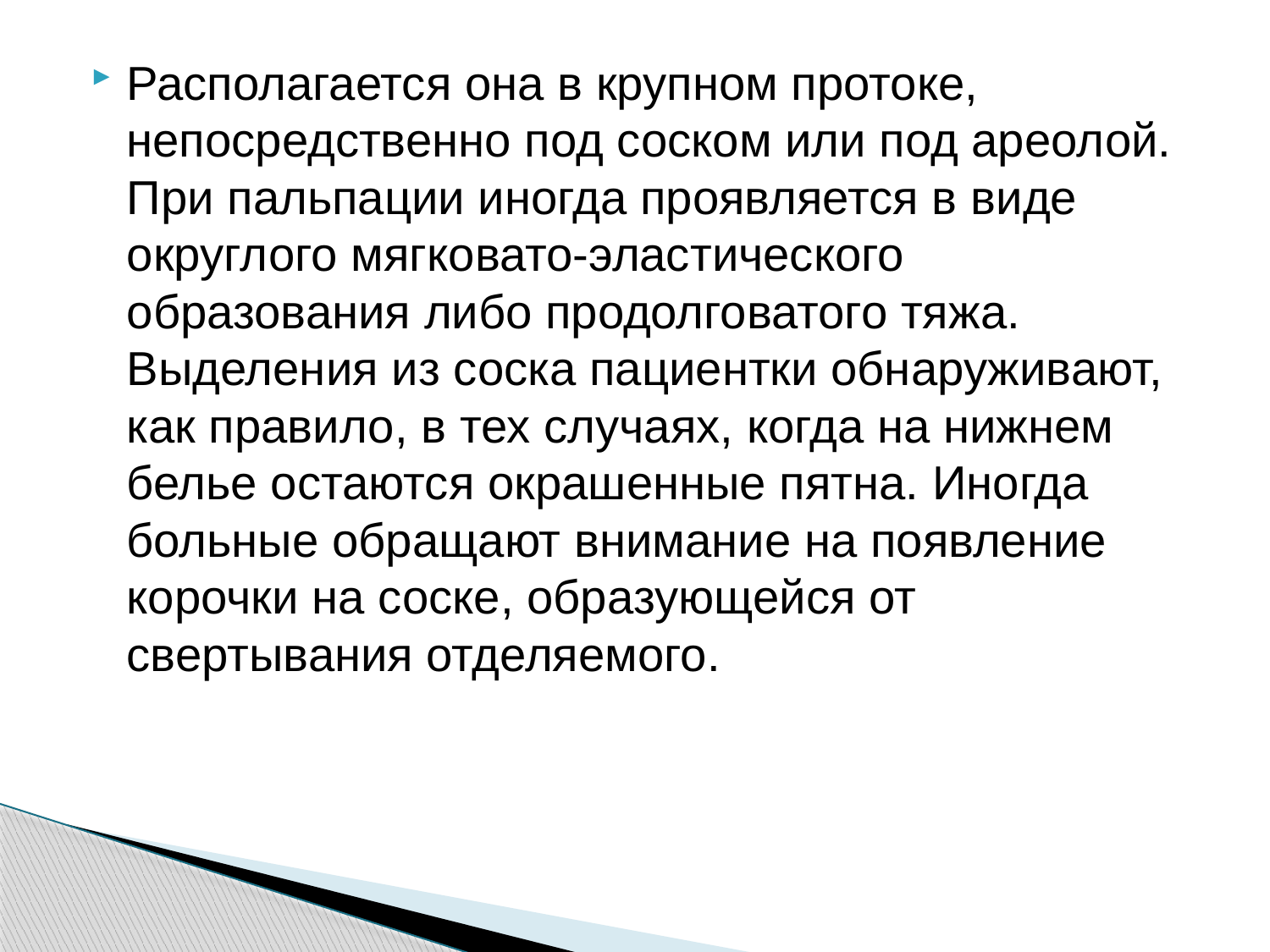

Располагается она в крупном протоке, непосредственно под соском или под ареолой. При пальпации иногда проявляется в виде округлого мягковато-эластического образования либо продолговатого тяжа. Выделения из соска пациентки обнаруживают, как правило, в тех случаях, когда на нижнем белье остаются окрашенные пятна. Иногда больные обращают внимание на появление корочки на соске, образующейся от свертывания отделяемого.